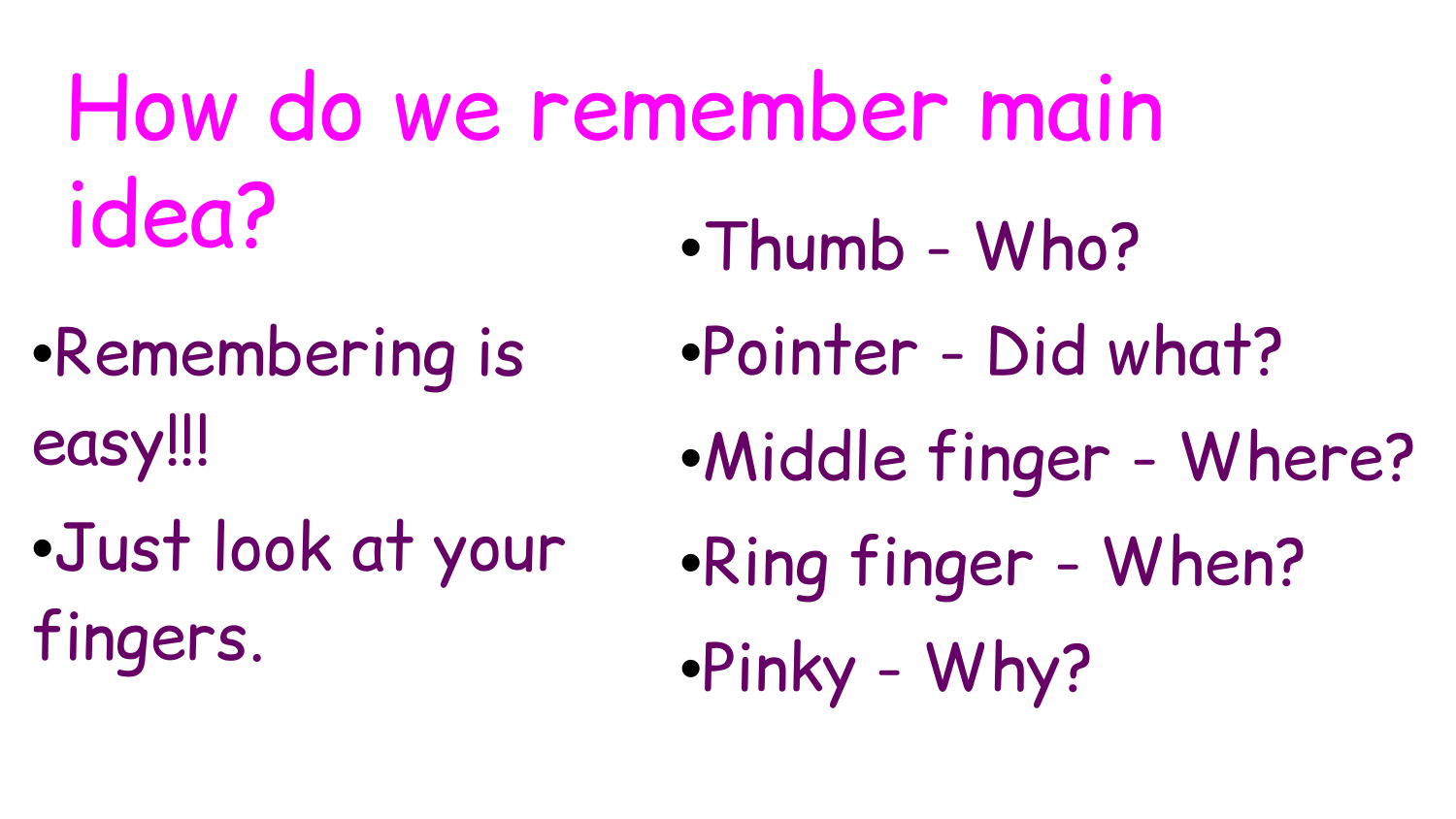

# How do we remember main idea?
•Thumb - Who?
•Pointer - Did what?
•Middle finger - Where?
•Ring finger - When?
•Pinky - Why?

•Remembering is easy!!!
•Just look at your fingers.